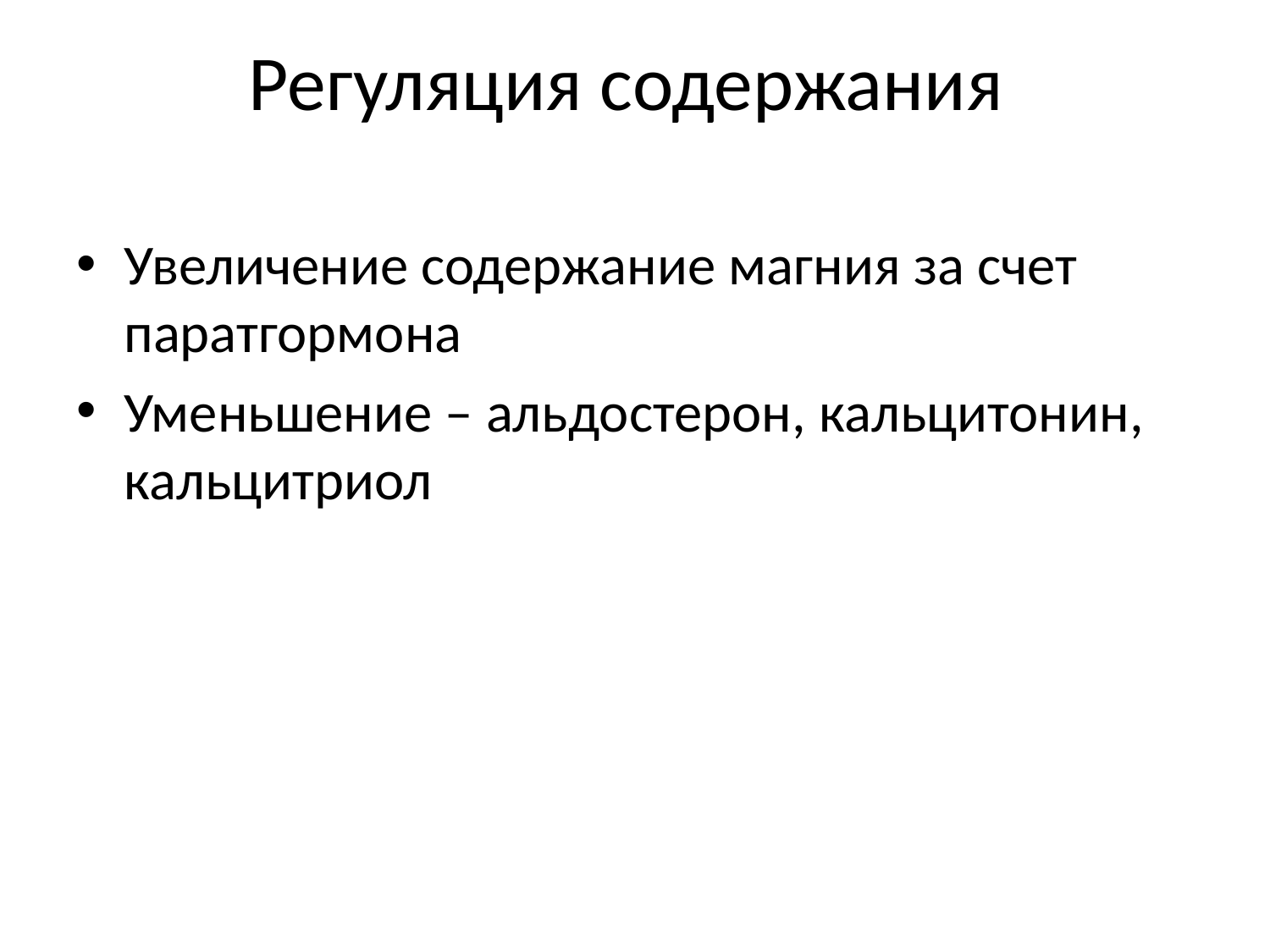

# Регуляция содержания
Увеличение содержание магния за счет паратгормона
Уменьшение – альдостерон, кальцитонин, кальцитриол